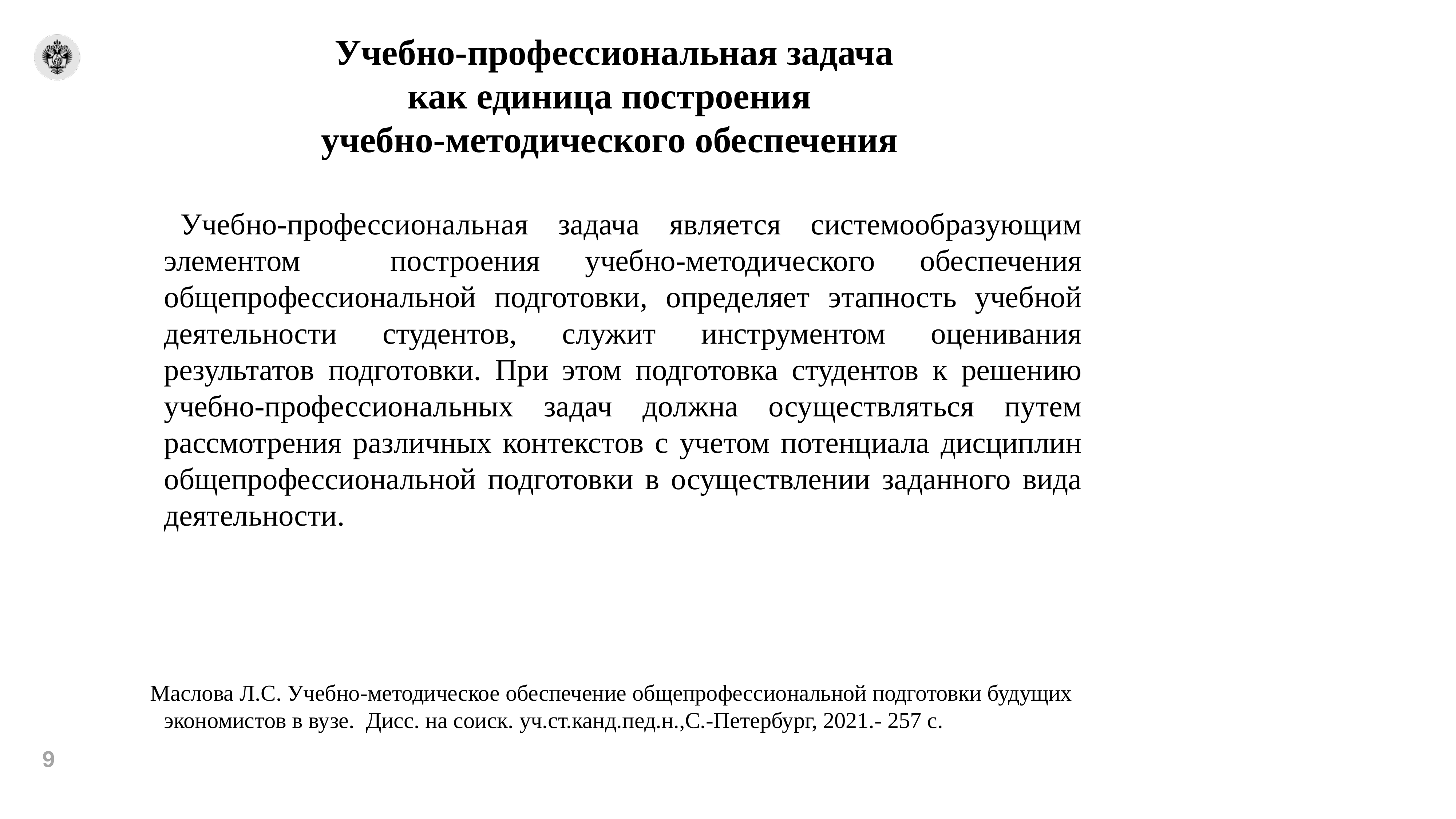

# Учебно-профессиональная задача как единица построения учебно-методического обеспечения

 Учебно-профессиональная задача является системообразующим элементом  построения учебно-методического обеспечения общепрофессиональной подготовки, определяет этапность учебной деятельности студентов, служит инструментом оценивания результатов подготовки. При этом подготовка студентов к решению учебно-профессиональных задач должна осуществляться путем рассмотрения различных контекстов с учетом потенциала дисциплин общепрофессиональной подготовки в осуществлении заданного вида деятельности.
Маслова Л.С. Учебно-методическое обеспечение общепрофессиональной подготовки будущих экономистов в вузе.  Дисс. на соиск. уч.ст.канд.пед.н.,С.-Петербург, 2021.- 257 с.

9